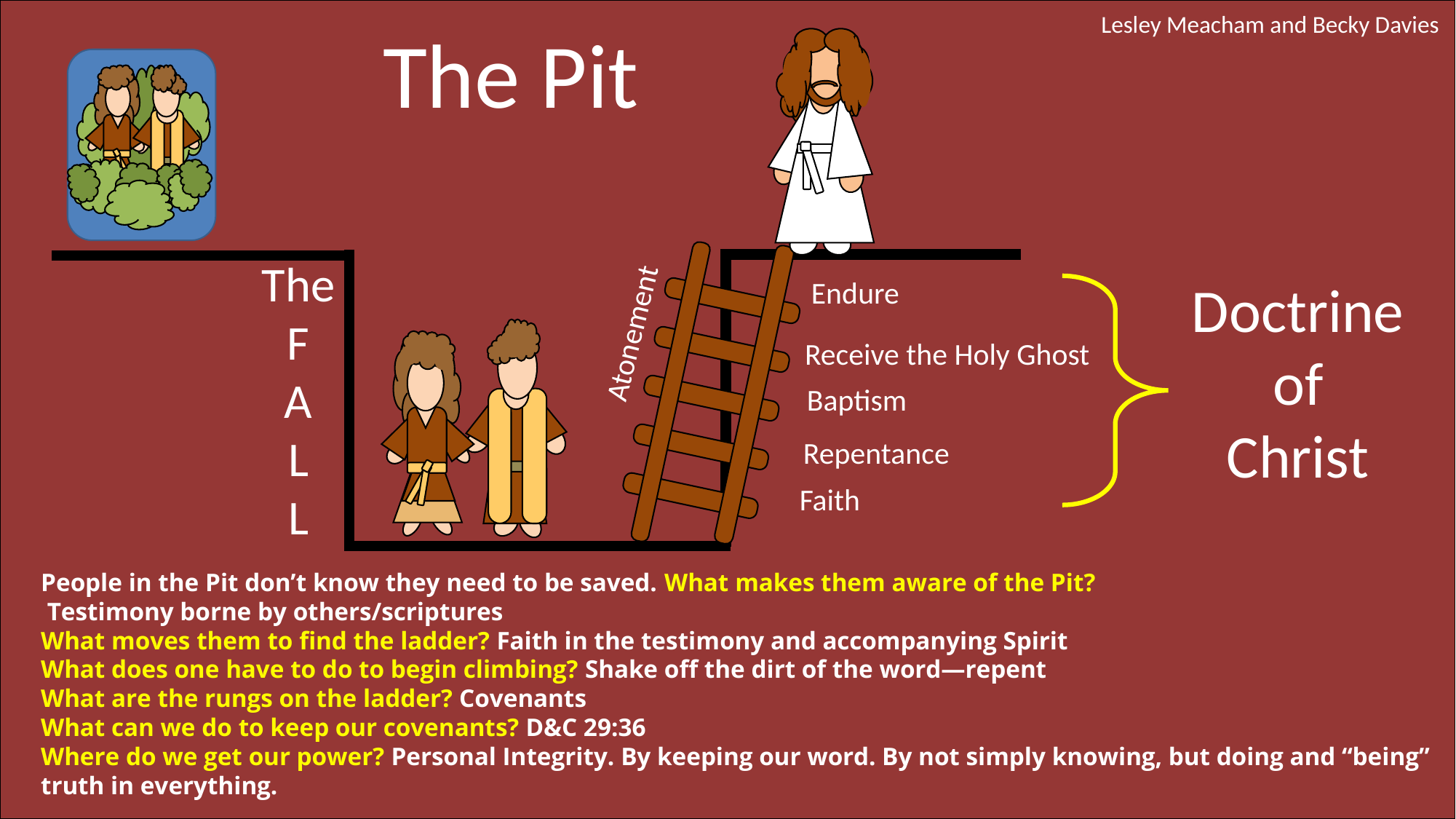

Lesley Meacham and Becky Davies
The Pit

The F
A
L
L
Doctrine
 of
Christ
Endure

Atonement

Receive the Holy Ghost

Baptism

Repentance

Faith

People in the Pit don’t know they need to be saved. What makes them aware of the Pit?
 Testimony borne by others/scriptures
What moves them to find the ladder? Faith in the testimony and accompanying Spirit
What does one have to do to begin climbing? Shake off the dirt of the word—repent
What are the rungs on the ladder? Covenants
What can we do to keep our covenants? D&C 29:36
Where do we get our power? Personal Integrity. By keeping our word. By not simply knowing, but doing and “being” truth in everything.